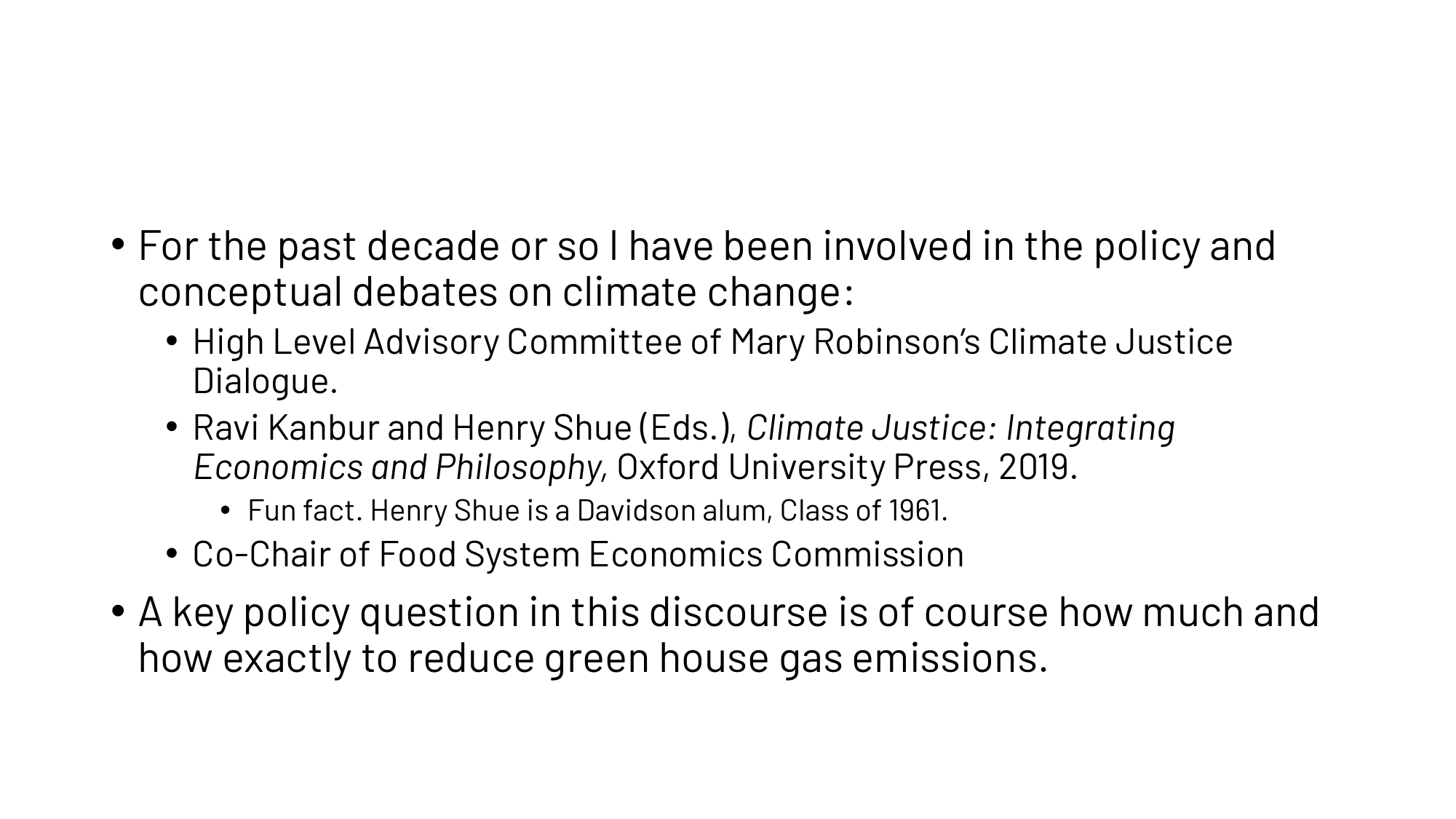

#
For the past decade or so I have been involved in the policy and conceptual debates on climate change:
High Level Advisory Committee of Mary Robinson’s Climate Justice Dialogue.
Ravi Kanbur and Henry Shue (Eds.), Climate Justice: Integrating Economics and Philosophy, Oxford University Press, 2019.
Fun fact. Henry Shue is a Davidson alum, Class of 1961.
Co-Chair of Food System Economics Commission
A key policy question in this discourse is of course how much and how exactly to reduce green house gas emissions.